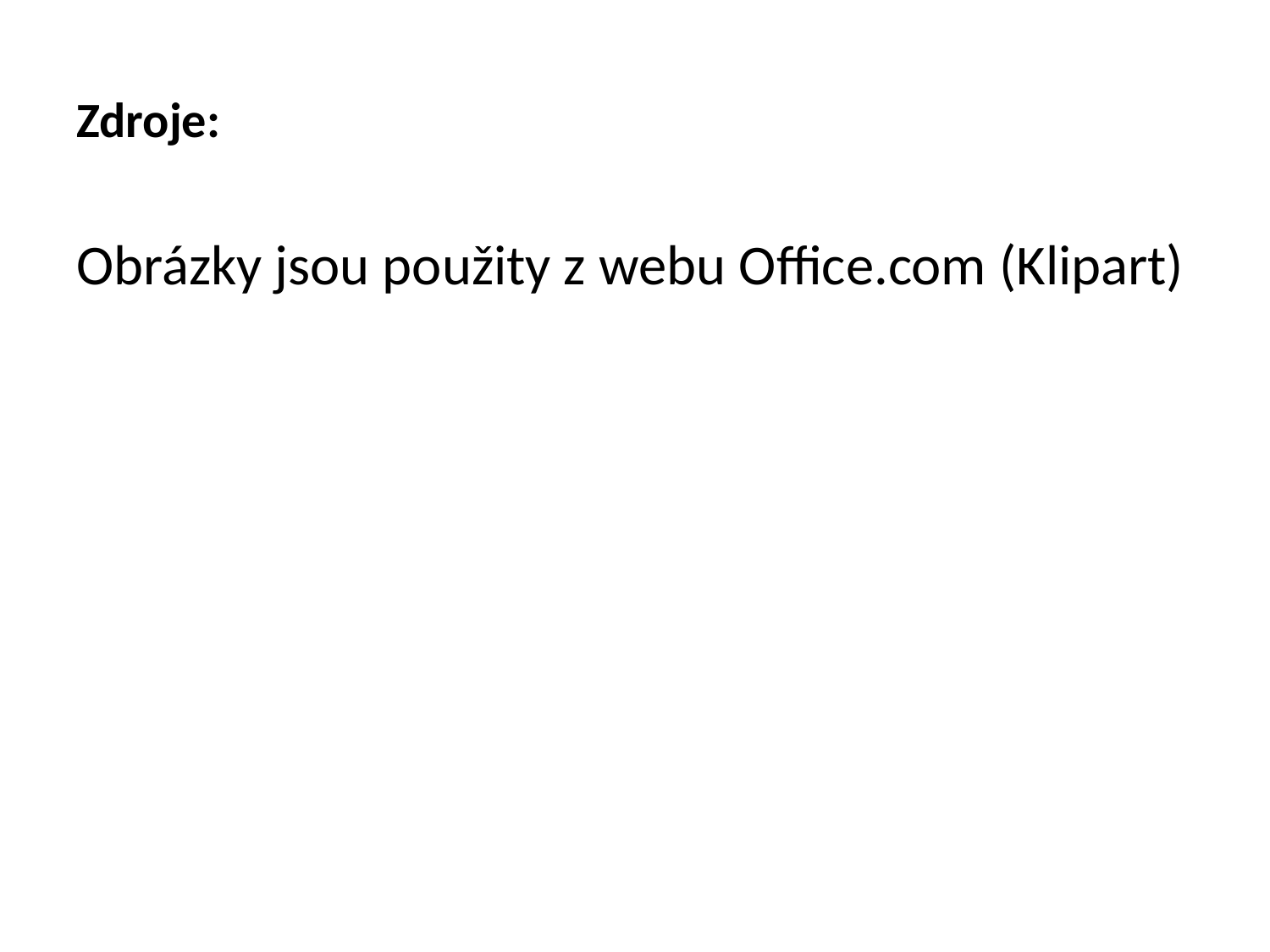

# Zdroje:
Obrázky jsou použity z webu Office.com (Klipart)